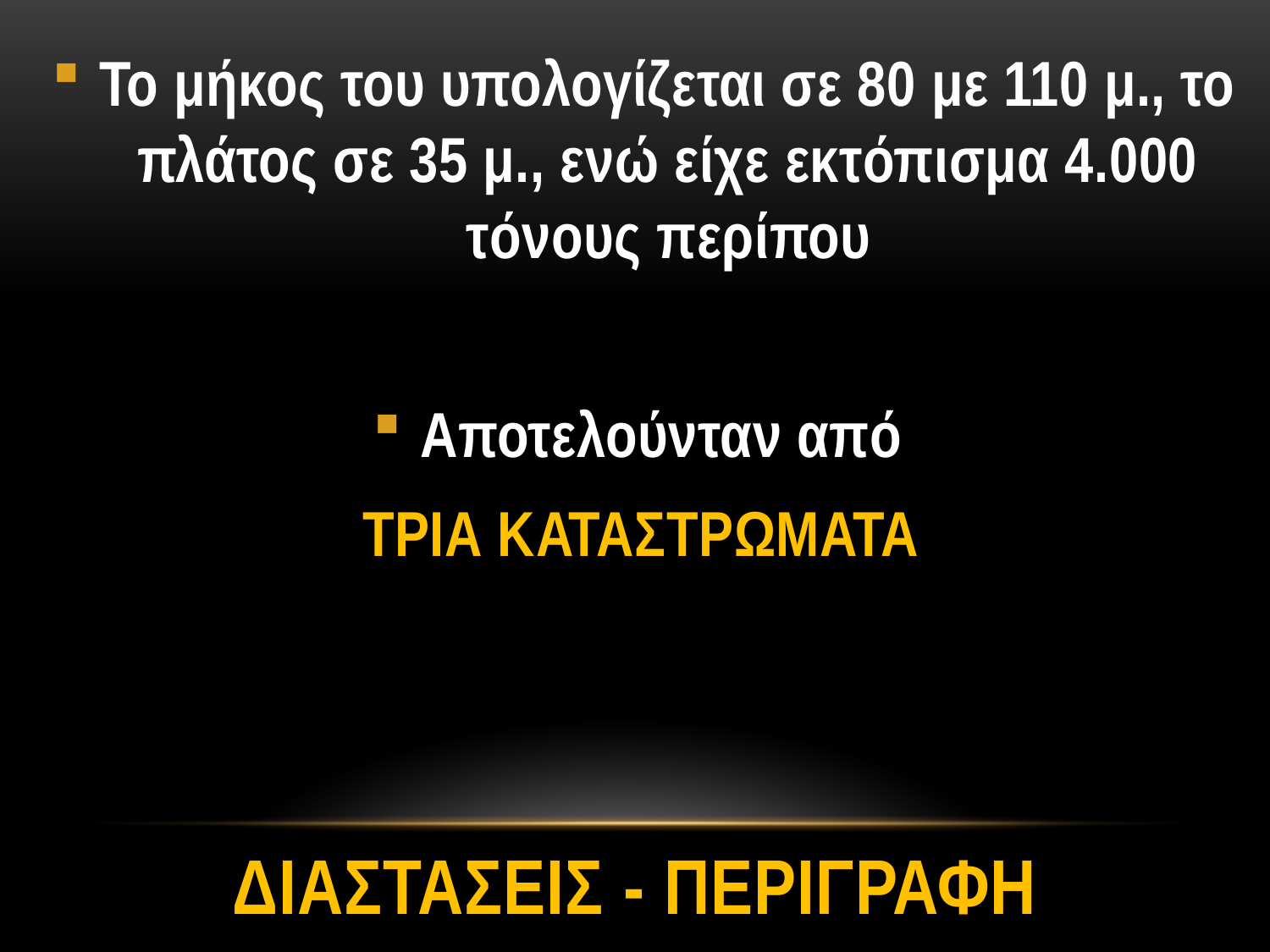

Το μήκος του υπολογίζεται σε 80 με 110 μ., το πλάτος σε 35 μ., ενώ είχε εκτόπισμα 4.000 τόνους περίπου

Αποτελούνταν από
ΤΡΙΑ ΚΑΤΑΣΤΡΩΜΑΤΑ
# ΔΙΑΣΤΑΣΕΙΣ - ΠΕΡΙΓΡΑΦΗ